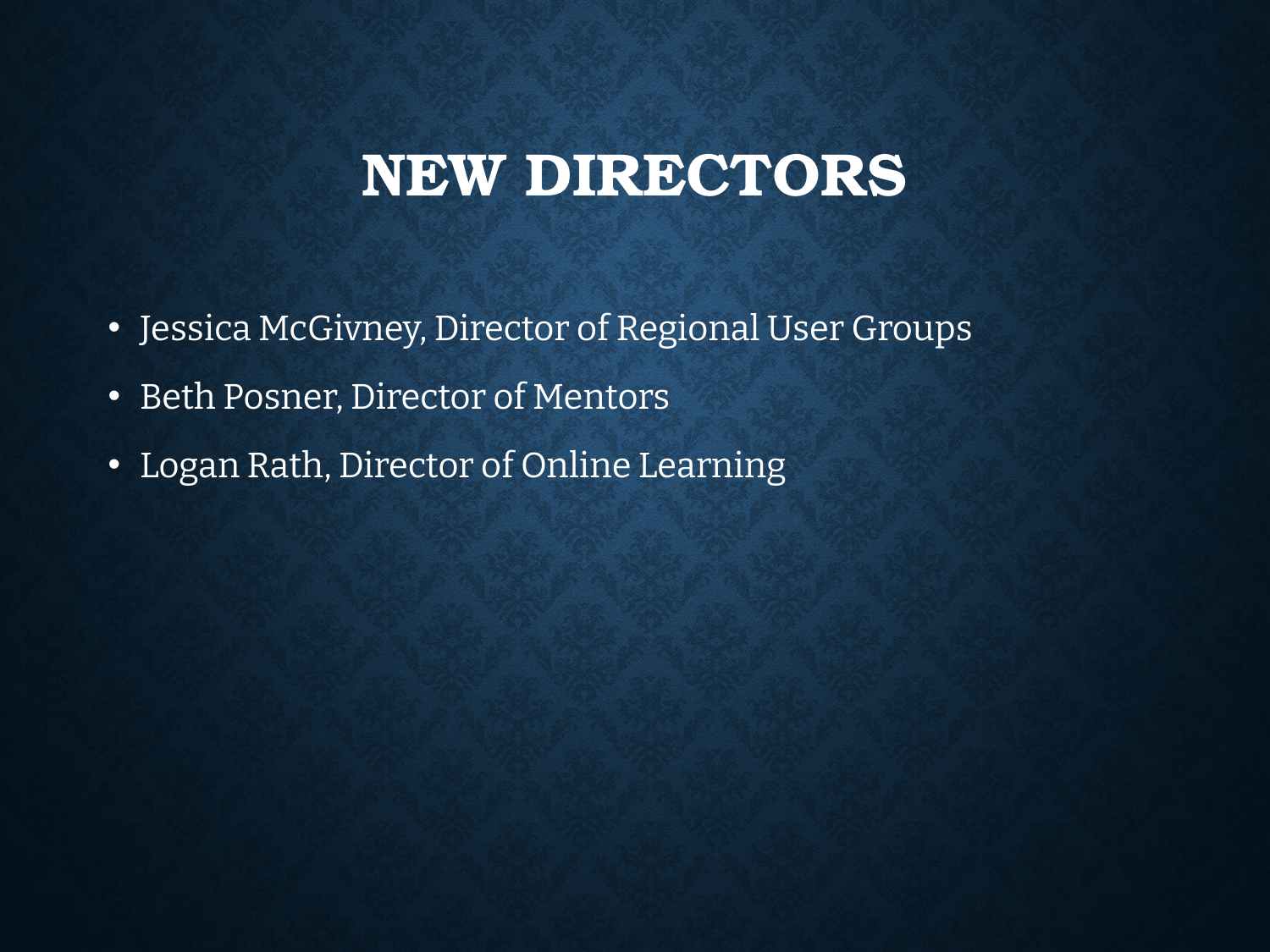

# New directors
Jessica McGivney, Director of Regional User Groups
Beth Posner, Director of Mentors
Logan Rath, Director of Online Learning